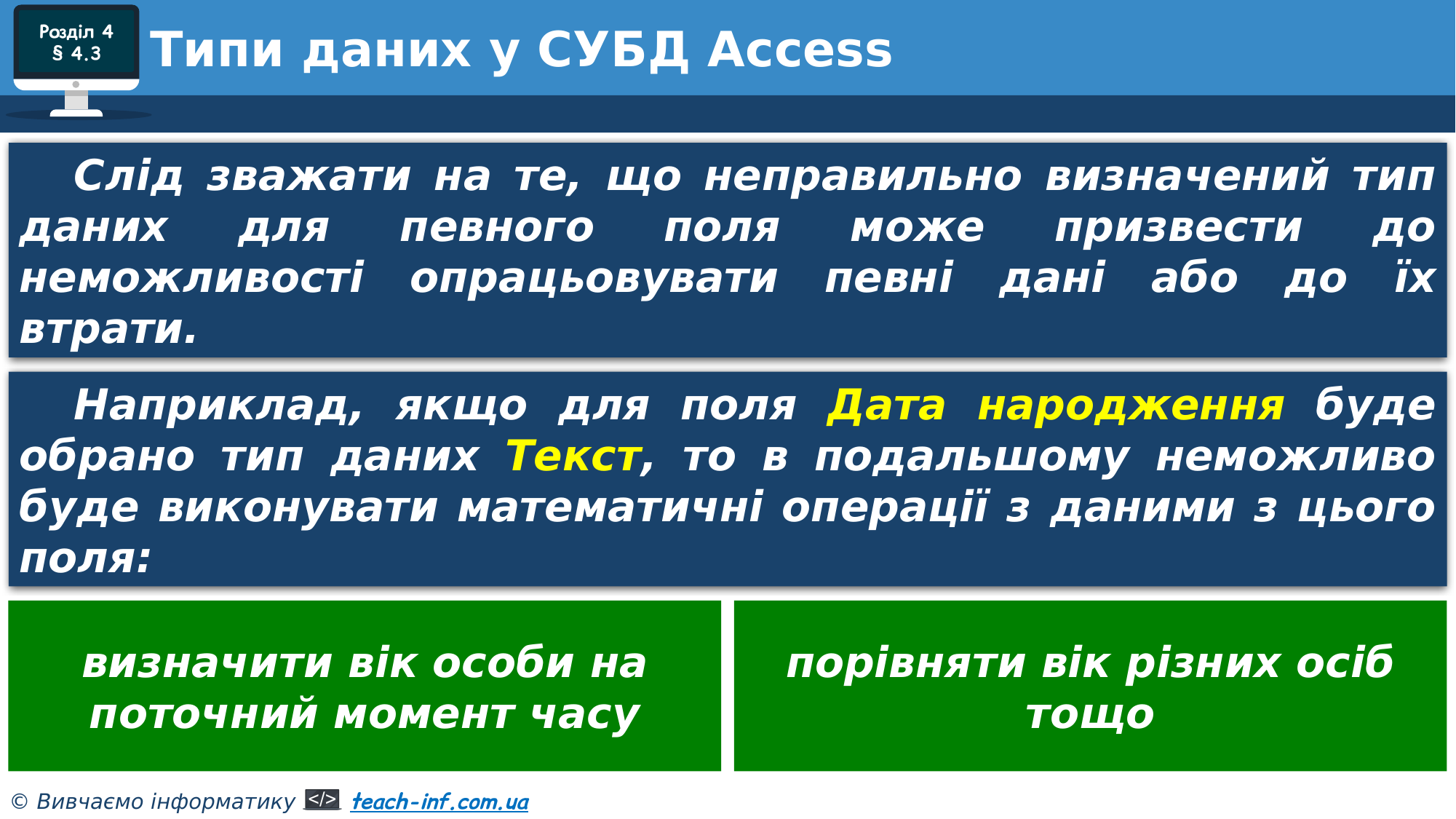

# Типи даних у СУБД Access
Слід зважати на те, що неправильно визначений тип даних для певного поля може призвести до неможливості опрацьовувати певні дані або до їх втрати.
Наприклад, якщо для поля Дата народження буде обрано тип даних Текст, то в подальшому неможливо буде виконувати математичні операції з даними з цього поля:
визначити вік особи на поточний момент часу
порівняти вік різних осіб тощо